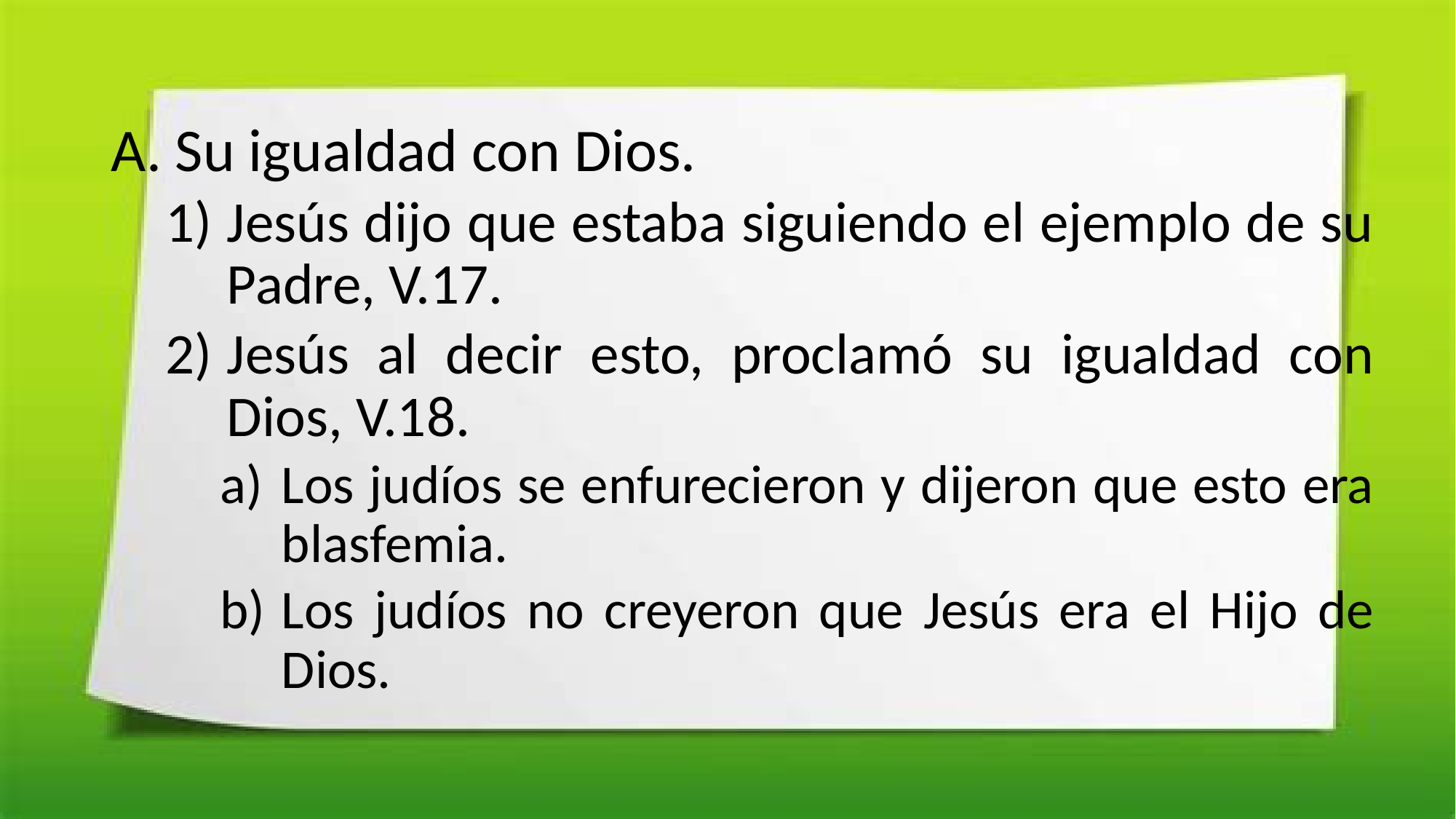

Su igualdad con Dios.
Jesús dijo que estaba siguiendo el ejemplo de su Padre, V.17.
Jesús al decir esto, proclamó su igualdad con Dios, V.18.
Los judíos se enfurecieron y dijeron que esto era blasfemia.
Los judíos no creyeron que Jesús era el Hijo de Dios.